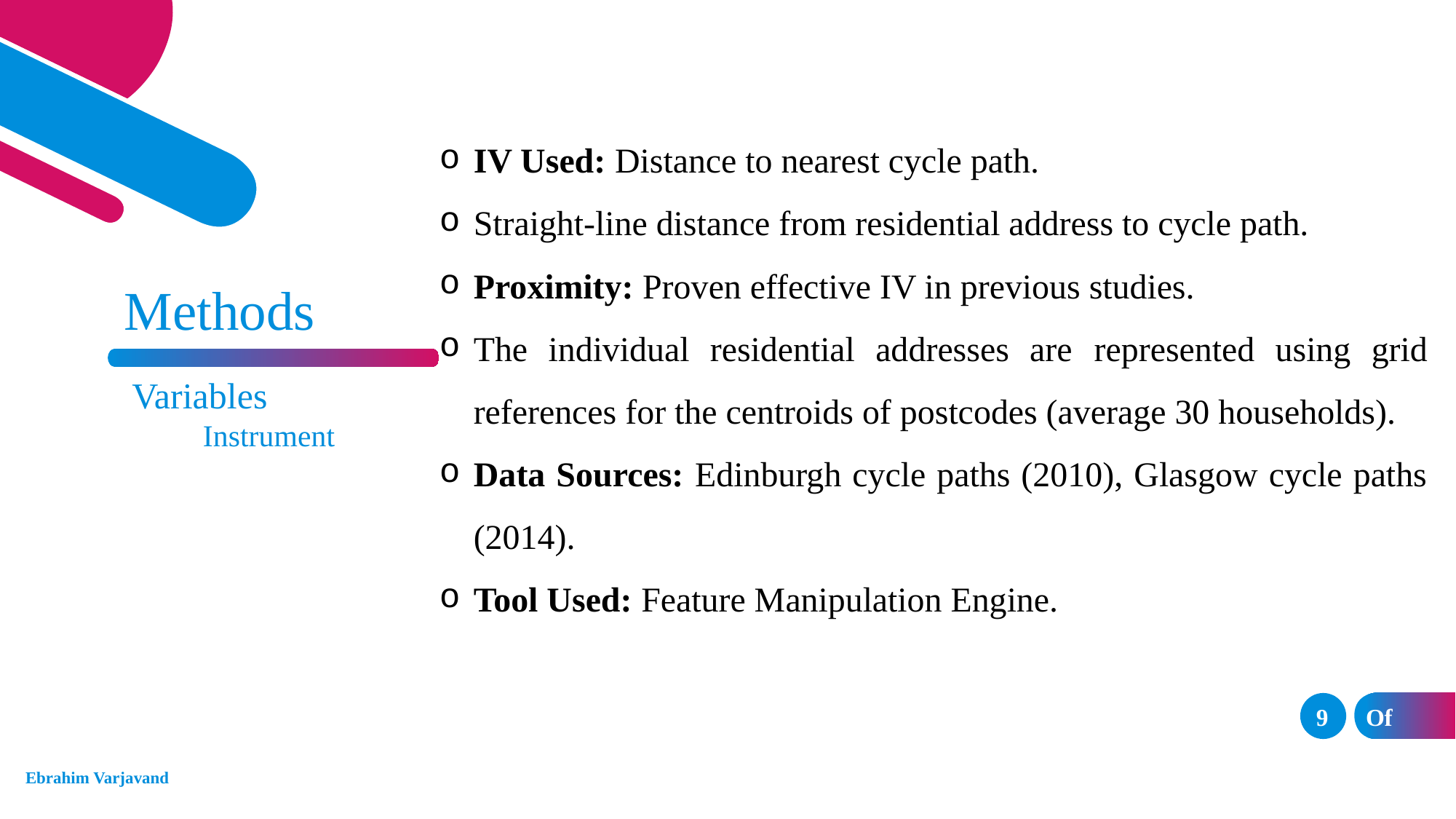

IV Used: Distance to nearest cycle path.
Straight-line distance from residential address to cycle path.
Proximity: Proven effective IV in previous studies.
The individual residential addresses are represented using grid references for the centroids of postcodes (average 30 households).
Data Sources: Edinburgh cycle paths (2010), Glasgow cycle paths (2014).
Tool Used: Feature Manipulation Engine.
Methods
Variables
Instrument
9
Of	33
Ebrahim Varjavand